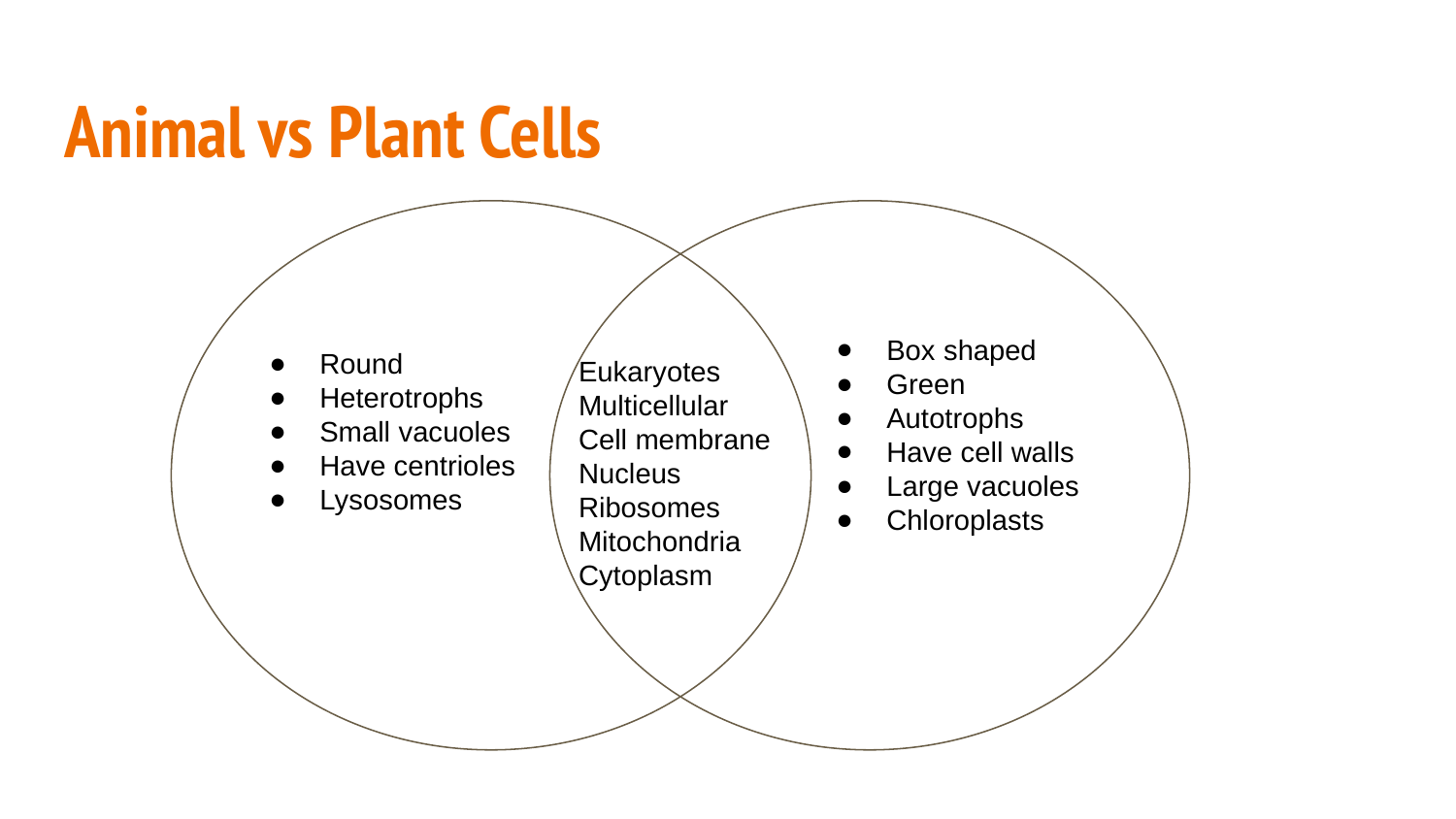

# Animal vs Plant Cells

Box shaped
Green
Autotrophs
Have cell walls
Large vacuoles
Chloroplasts

Round
Heterotrophs
Small vacuoles
Have centrioles
Lysosomes

Eukaryotes
Multicellular
Cell membrane
Nucleus
Ribosomes
Mitochondria
Cytoplasm